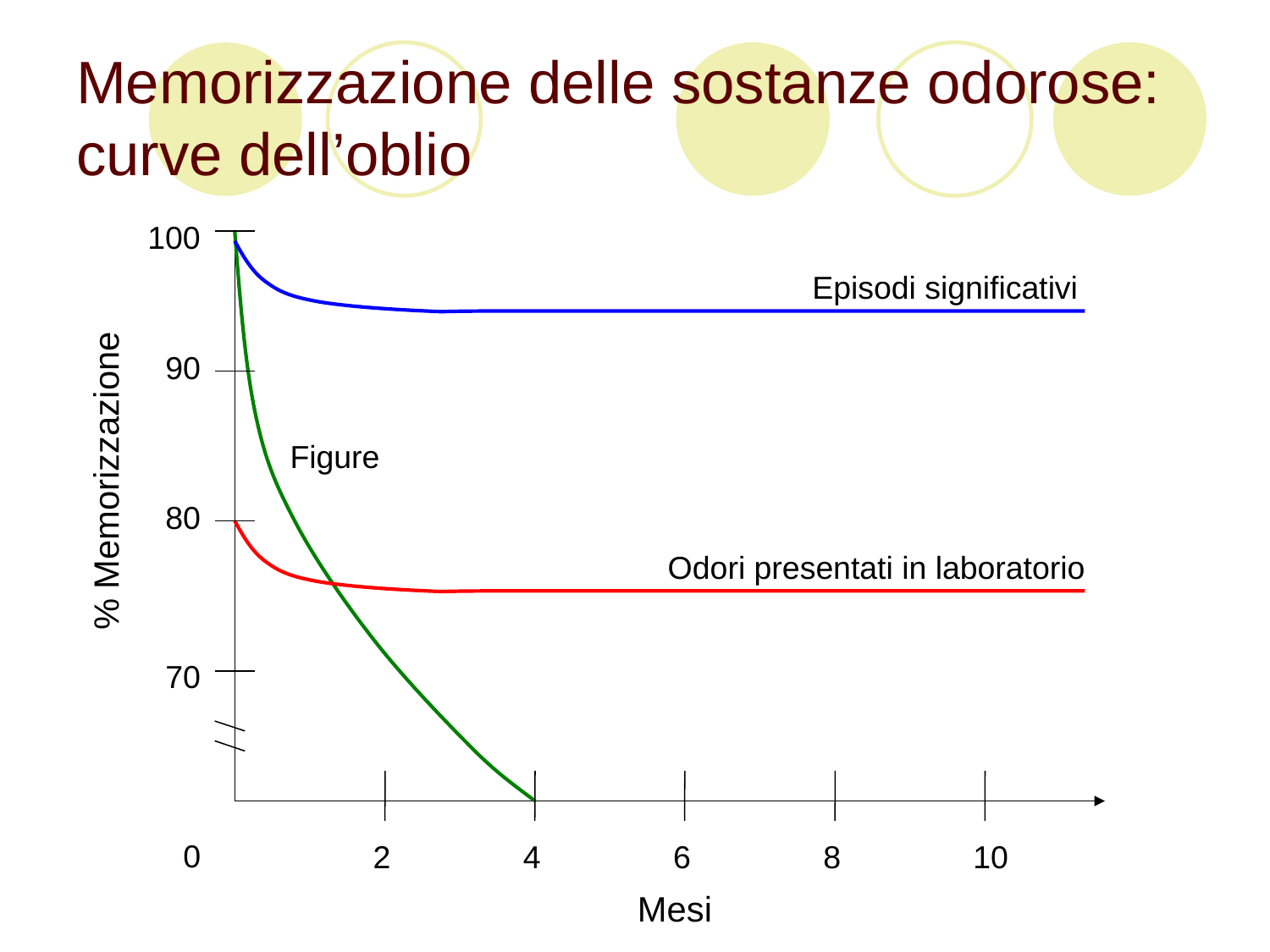

# Memorizzazione delle sostanze odorose: curve dell’oblio
100

Episodi significativi
  90
Figure
  80

Odori presentati in laboratorio
  70
    0
    2
    4
    6
    8
    10
% Memorizzazione
Mesi